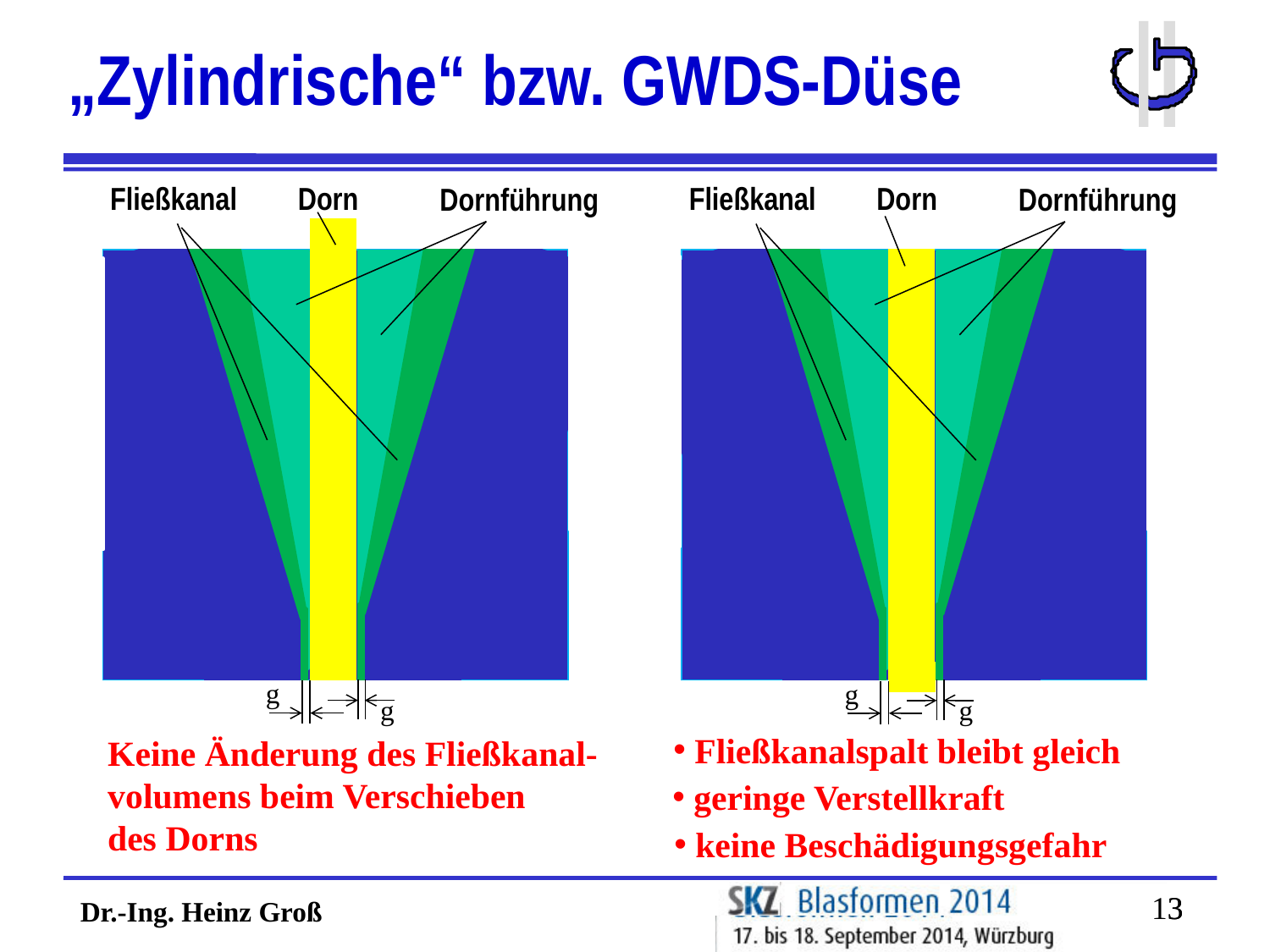

„Zylindrische“ bzw. GWDS-Düse
Fließkanal
Dorn
Dornführung

g
g

Fließkanal
Dorn
Dornführung

g
g

 Fließkanalspalt bleibt gleich
Keine Änderung des Fließkanal-
volumens beim Verschieben
des Dorns
 geringe Verstellkraft
 keine Beschädigungsgefahr